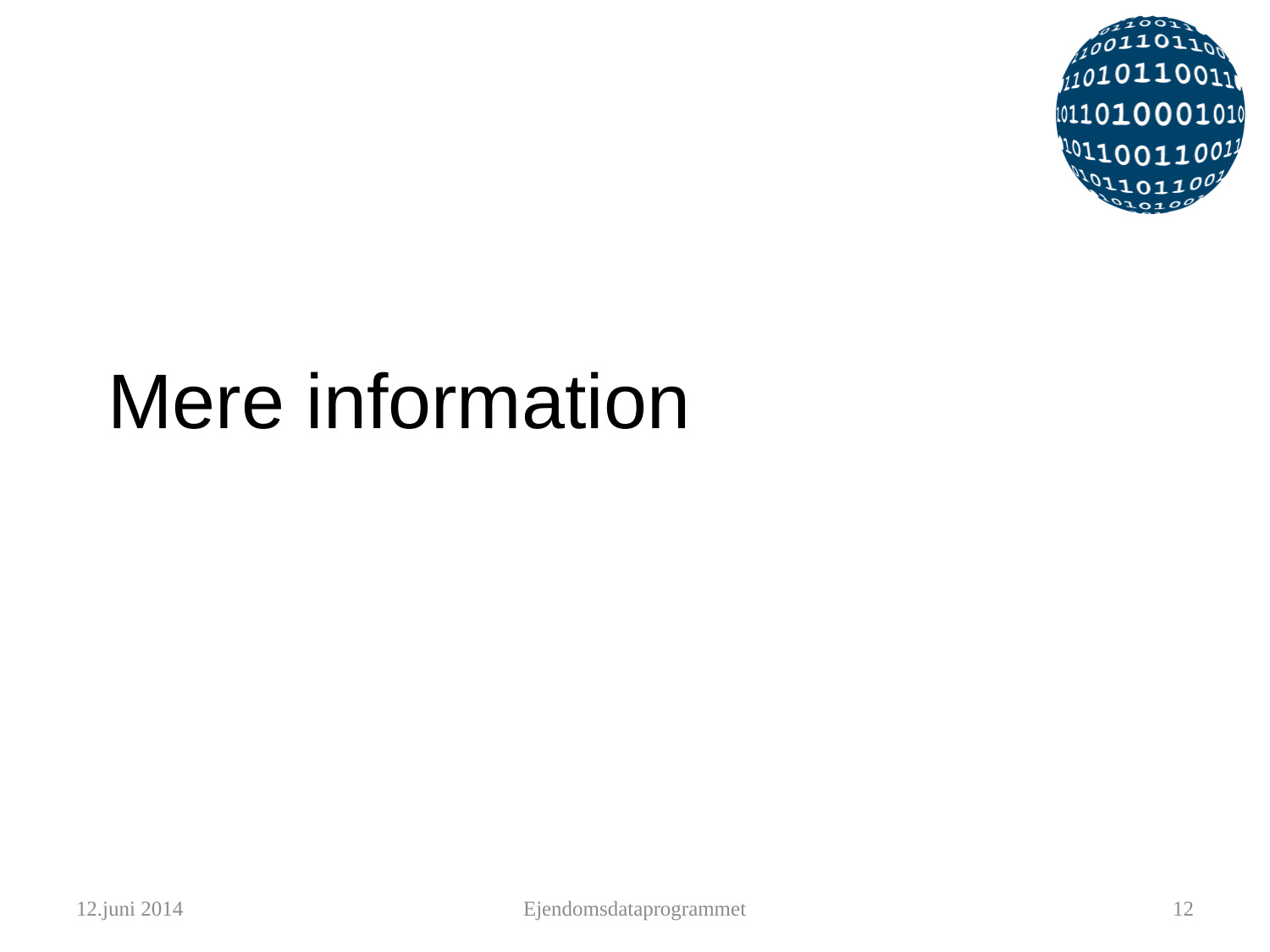

# Mere information

12.juni 2014
Ejendomsdataprogrammet
12